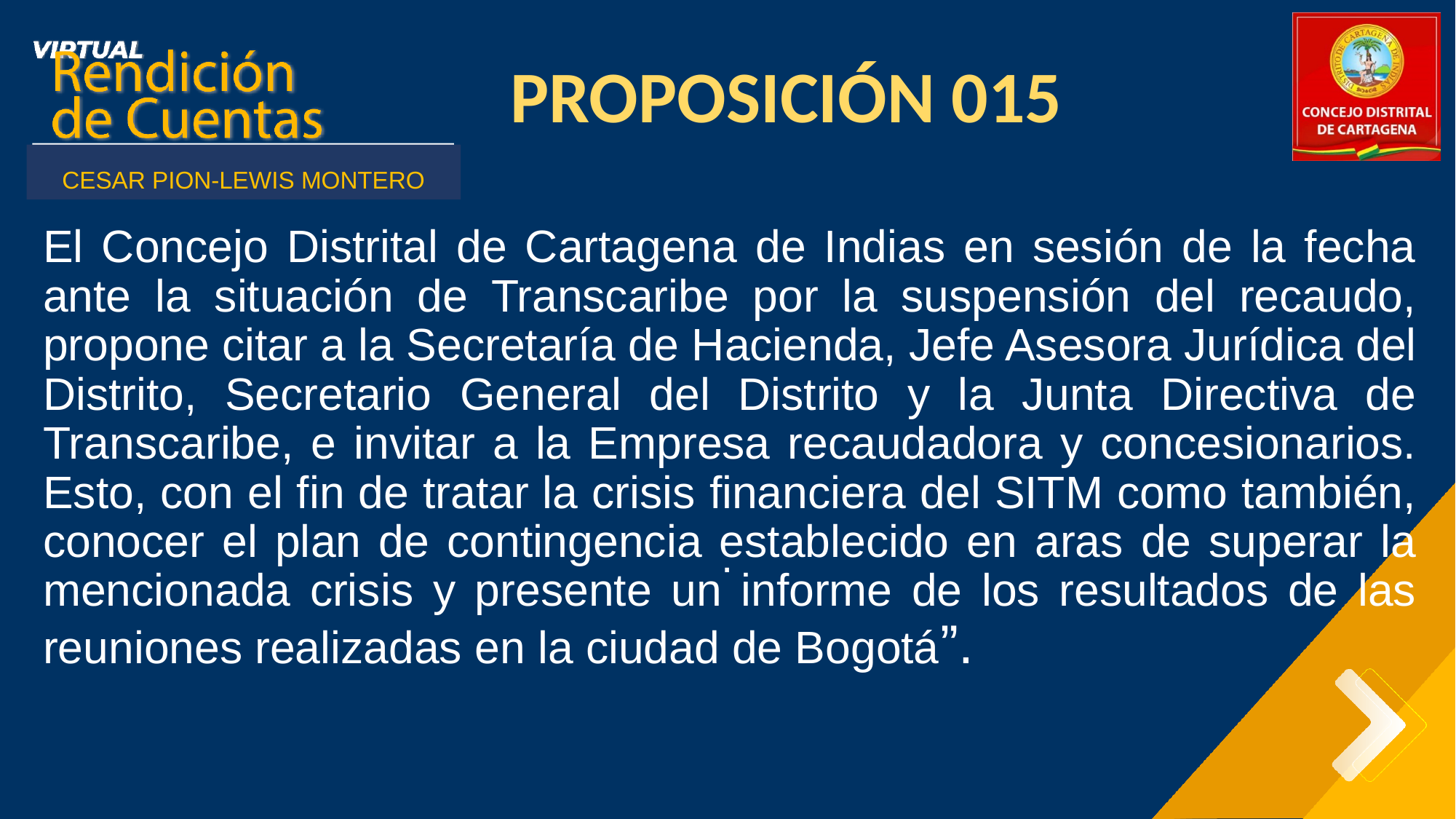

# PROPOSICIÓN 015
Primer Semestre 2021
CESAR PION-LEWIS MONTERO
El Concejo Distrital de Cartagena de Indias en sesión de la fecha ante la situación de Transcaribe por la suspensión del recaudo, propone citar a la Secretaría de Hacienda, Jefe Asesora Jurídica del Distrito, Secretario General del Distrito y la Junta Directiva de Transcaribe, e invitar a la Empresa recaudadora y concesionarios. Esto, con el fin de tratar la crisis financiera del SITM como también, conocer el plan de contingencia establecido en aras de superar la mencionada crisis y presente un informe de los resultados de las reuniones realizadas en la ciudad de Bogotá”.

.